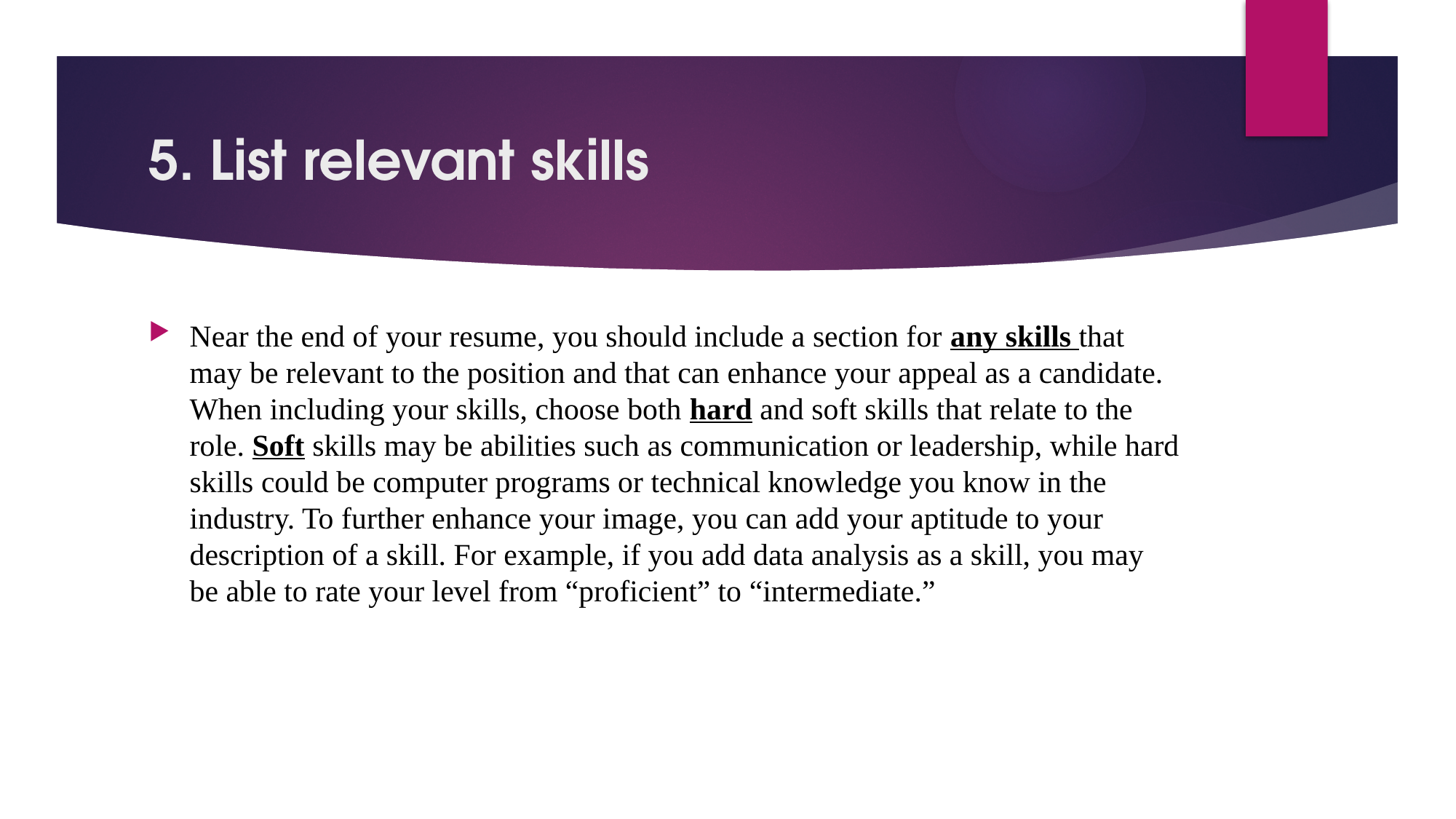

# 5. List relevant skills
Near the end of your resume, you should include a section for any skills that may be relevant to the position and that can enhance your appeal as a candidate. When including your skills, choose both hard and soft skills that relate to the role. Soft skills may be abilities such as communication or leadership, while hard skills could be computer programs or technical knowledge you know in the industry. To further enhance your image, you can add your aptitude to your description of a skill. For example, if you add data analysis as a skill, you may be able to rate your level from “proficient” to “intermediate.”